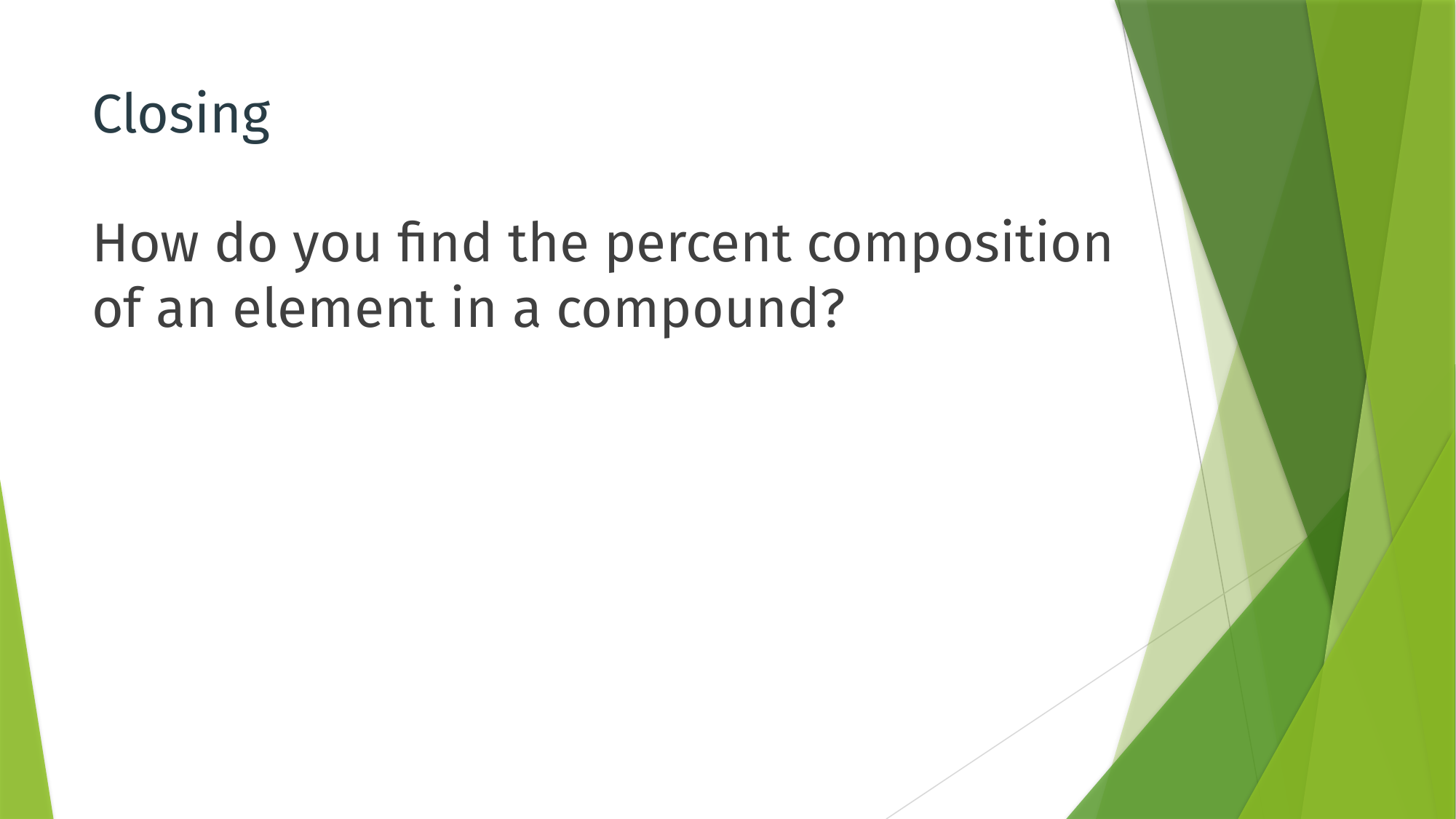

# Closing
How do you find the percent composition of an element in a compound?